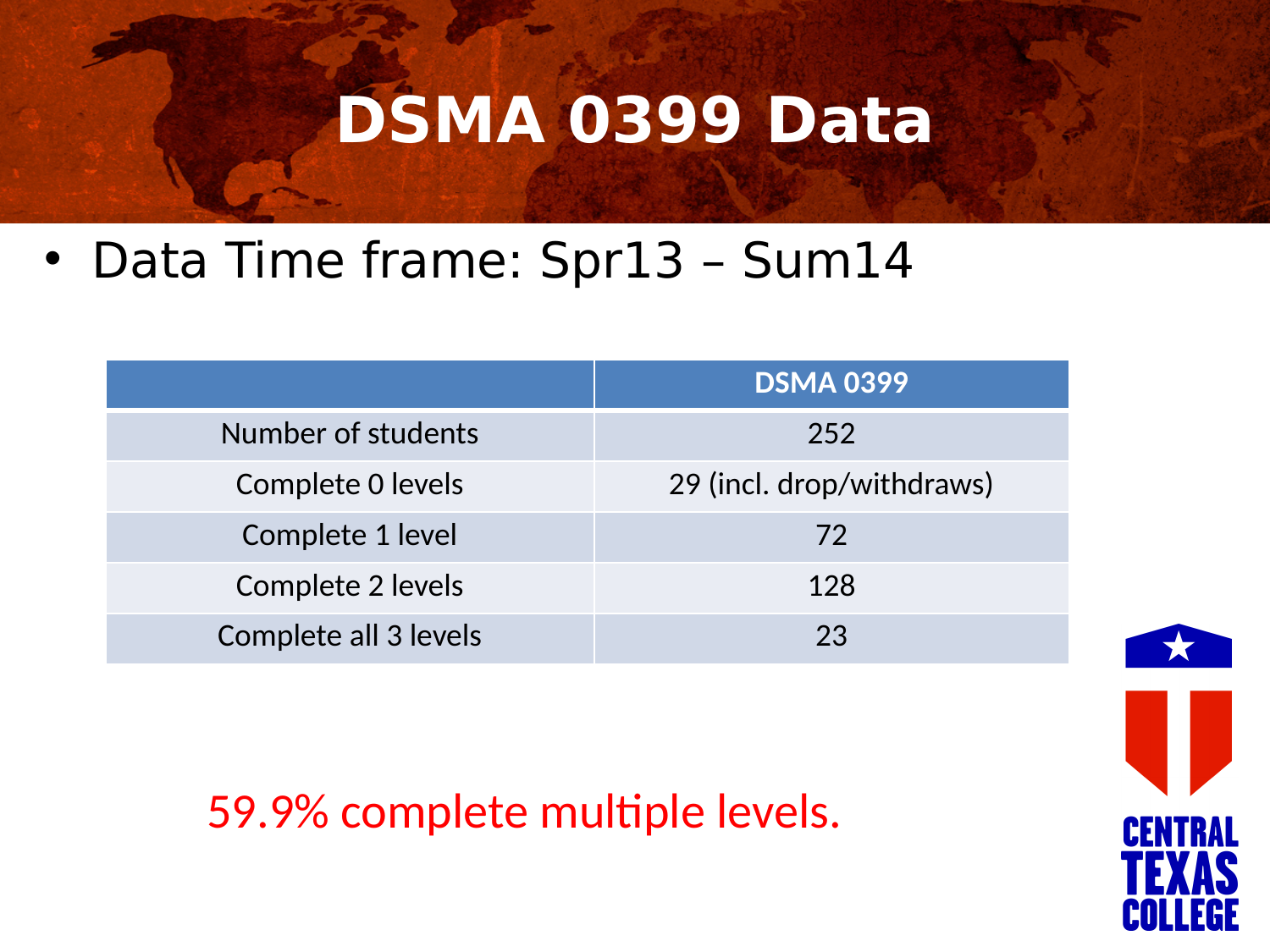

# DSMA 0399 Data
Data Time frame: Spr13 – Sum14

|  | DSMA 0399 |
| --- | --- |
| Number of students | 252 |
| Complete 0 levels | 29 (incl. drop/withdraws) |
| Complete 1 level | 72 |
| Complete 2 levels | 128 |
| Complete all 3 levels | 23 |
59.9% complete multiple levels.